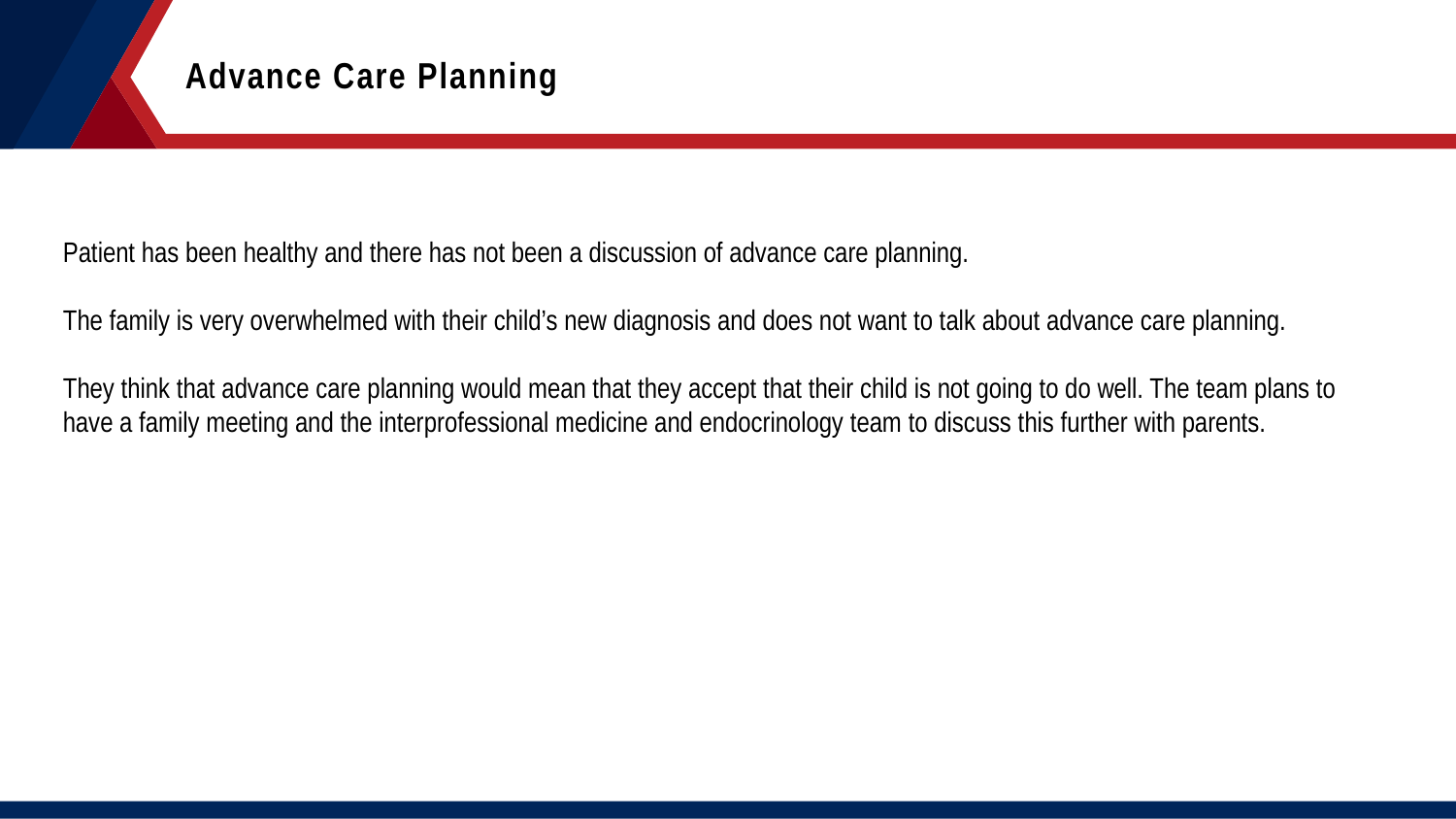

Advance Care Planning

Patient has been healthy and there has not been a discussion of advance care planning.

The family is very overwhelmed with their child’s new diagnosis and does not want to talk about advance care planning.

They think that advance care planning would mean that they accept that their child is not going to do well. The team plans to have a family meeting and the interprofessional medicine and endocrinology team to discuss this further with parents.